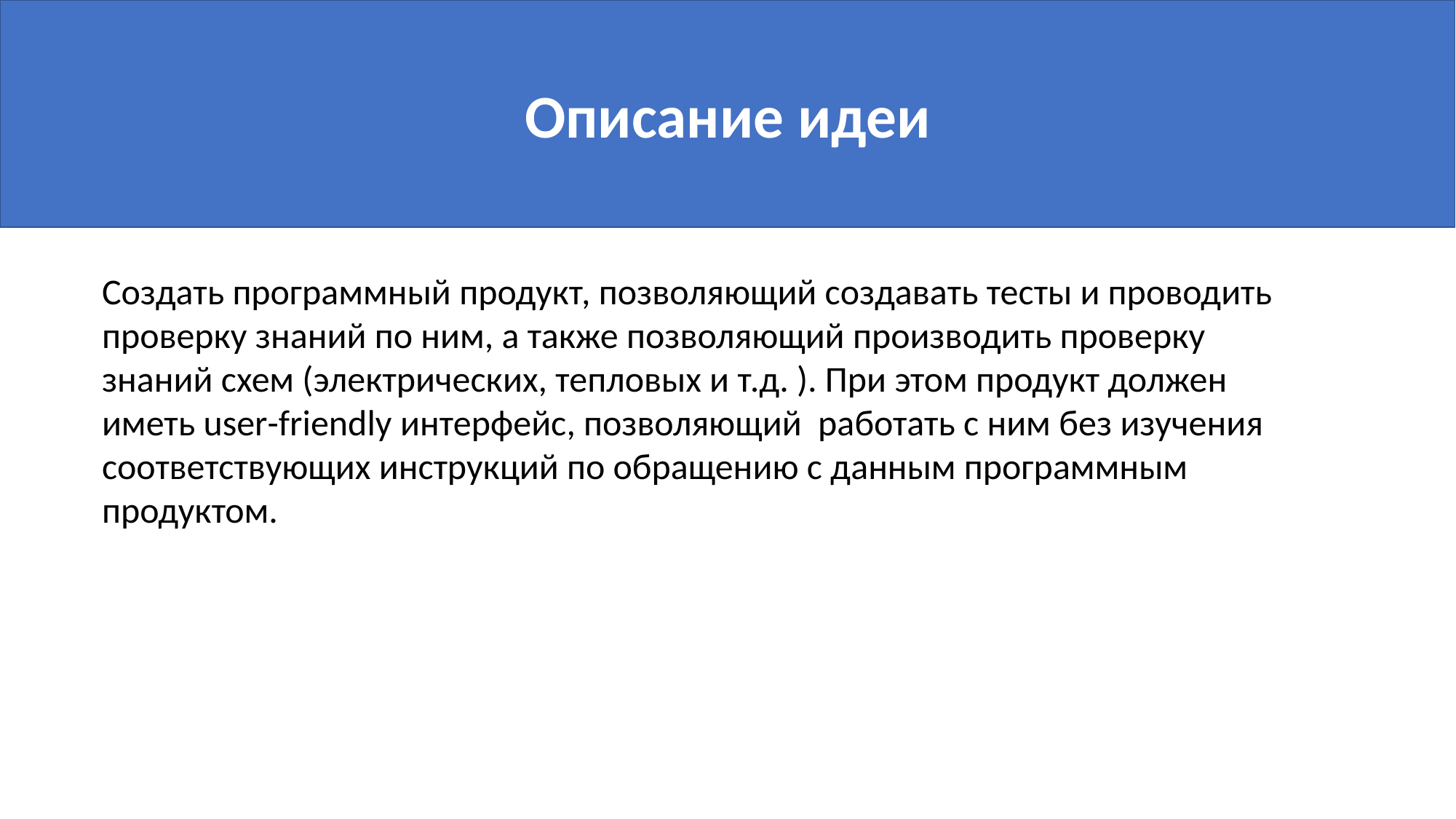

Описание идеи
Создать программный продукт, позволяющий создавать тесты и проводить проверку знаний по ним, а также позволяющий производить проверку знаний схем (электрических, тепловых и т.д. ). При этом продукт должен иметь user-friendly интерфейс, позволяющий  работать с ним без изучения соответствующих инструкций по обращению с данным программным продуктом.